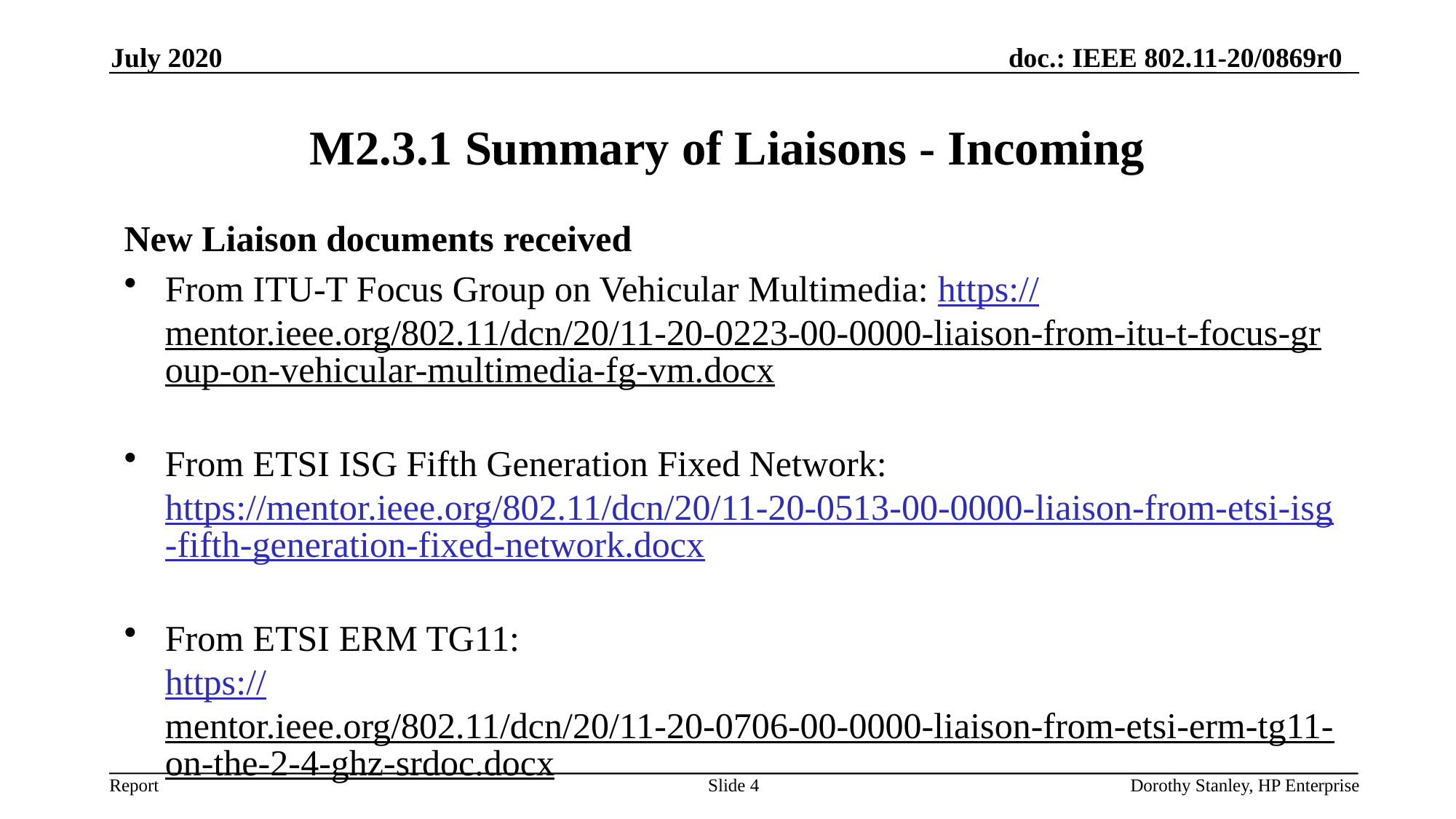

July 2020
# M2.3.1 Summary of Liaisons - Incoming
New Liaison documents received
From ITU-T Focus Group on Vehicular Multimedia: https://mentor.ieee.org/802.11/dcn/20/11-20-0223-00-0000-liaison-from-itu-t-focus-group-on-vehicular-multimedia-fg-vm.docx
From ETSI ISG Fifth Generation Fixed Network: https://mentor.ieee.org/802.11/dcn/20/11-20-0513-00-0000-liaison-from-etsi-isg-fifth-generation-fixed-network.docx
From ETSI ERM TG11:
https://mentor.ieee.org/802.11/dcn/20/11-20-0706-00-0000-liaison-from-etsi-erm-tg11-on-the-2-4-ghz-srdoc.docx
ETSI BRAN liaison 6GHz adaptivity – 106004r2 - expected
Slide 4
Dorothy Stanley, HP Enterprise